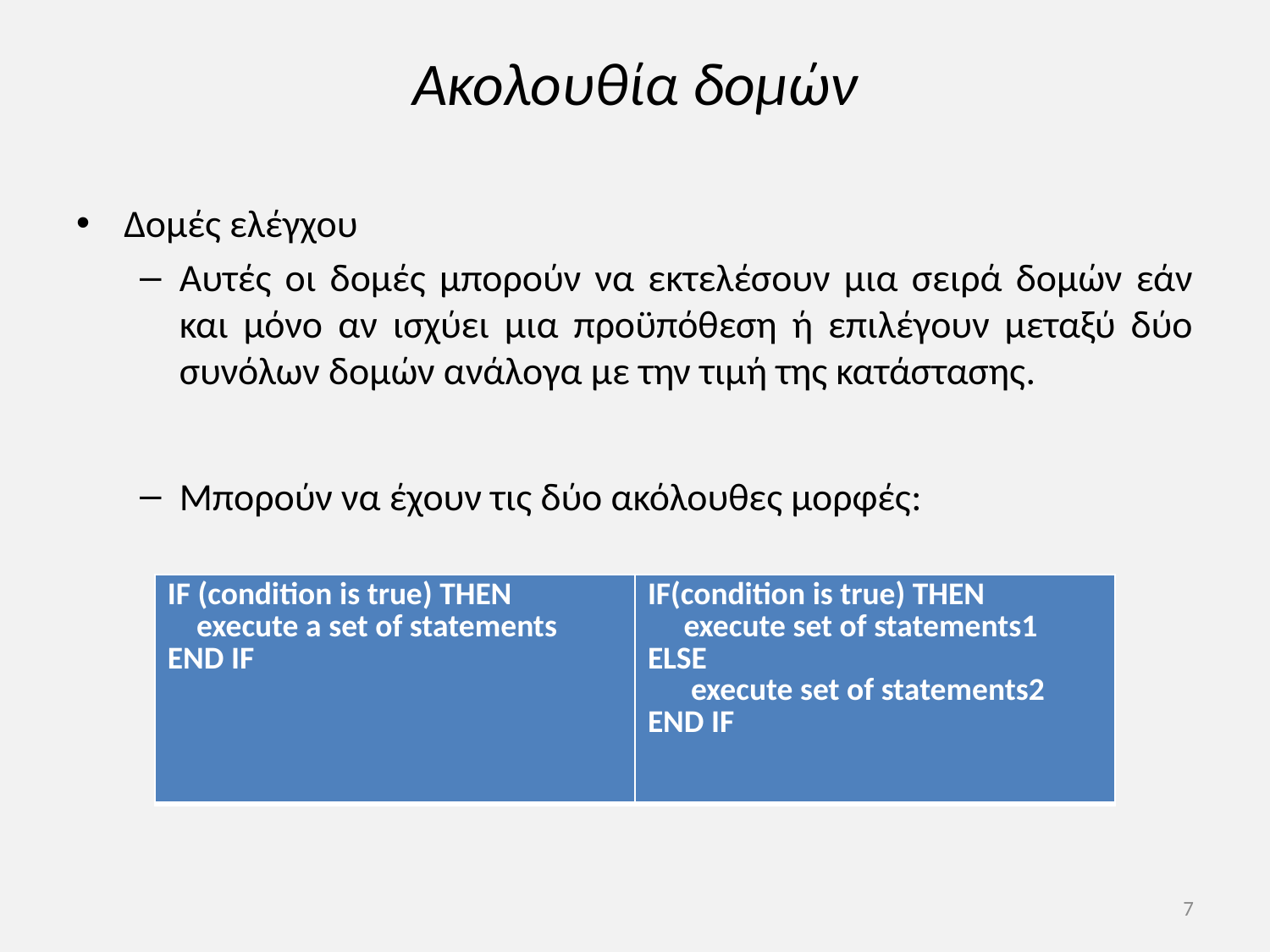

# Ακολουθία δομών
Δομές ελέγχου
Αυτές οι δομές μπορούν να εκτελέσουν μια σειρά δομών εάν και μόνο αν ισχύει μια προϋπόθεση ή επιλέγουν μεταξύ δύο συνόλων δομών ανάλογα με την τιμή της κατάστασης.

Μπορούν να έχουν τις δύο ακόλουθες μορφές:

| IF​ (condition is true) THEN execute a set of statements END IF | IF​(condition is true) THEN execute set of statements1 ELSE execute set of statements2 END IF |
| --- | --- |
7